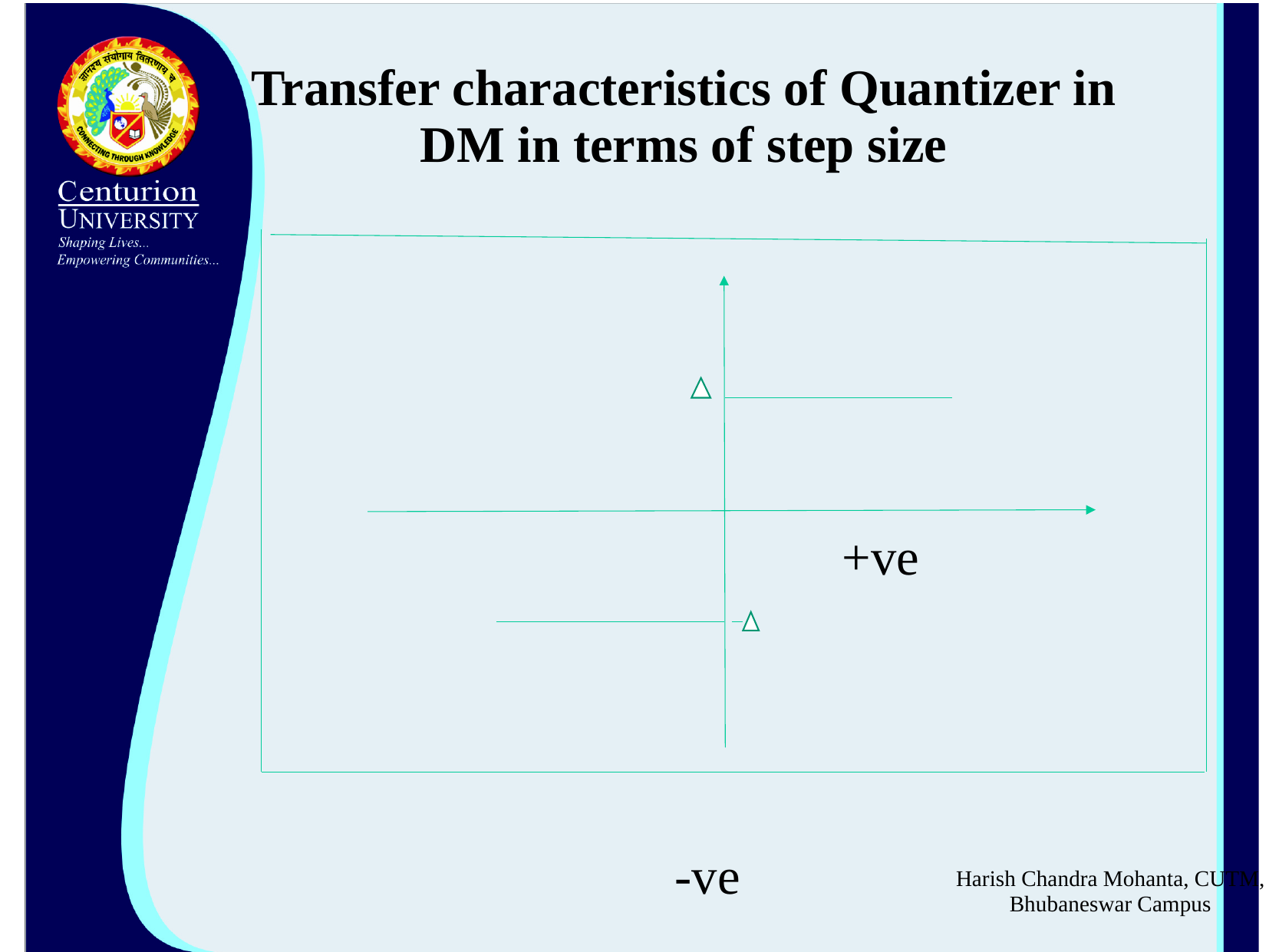

# Transfer characteristics of Quantizer in DM in terms of step size

                                                                                                                    +ve

                               -ve

83
Harish Chandra Mohanta, CUTM, Bhubaneswar Campus